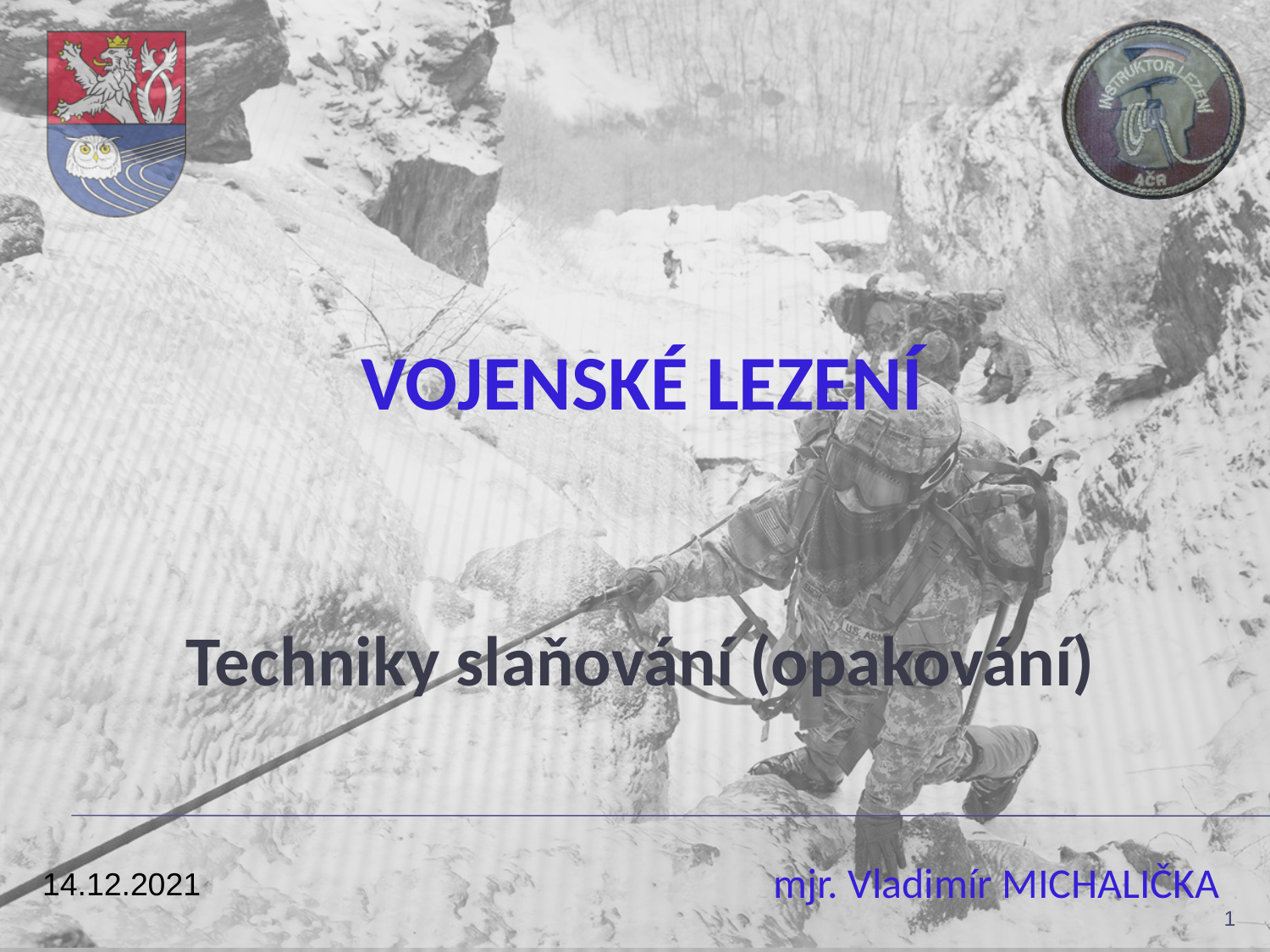

# Vojenské lezení
Techniky slaňování (opakování)
14.12.2021
1